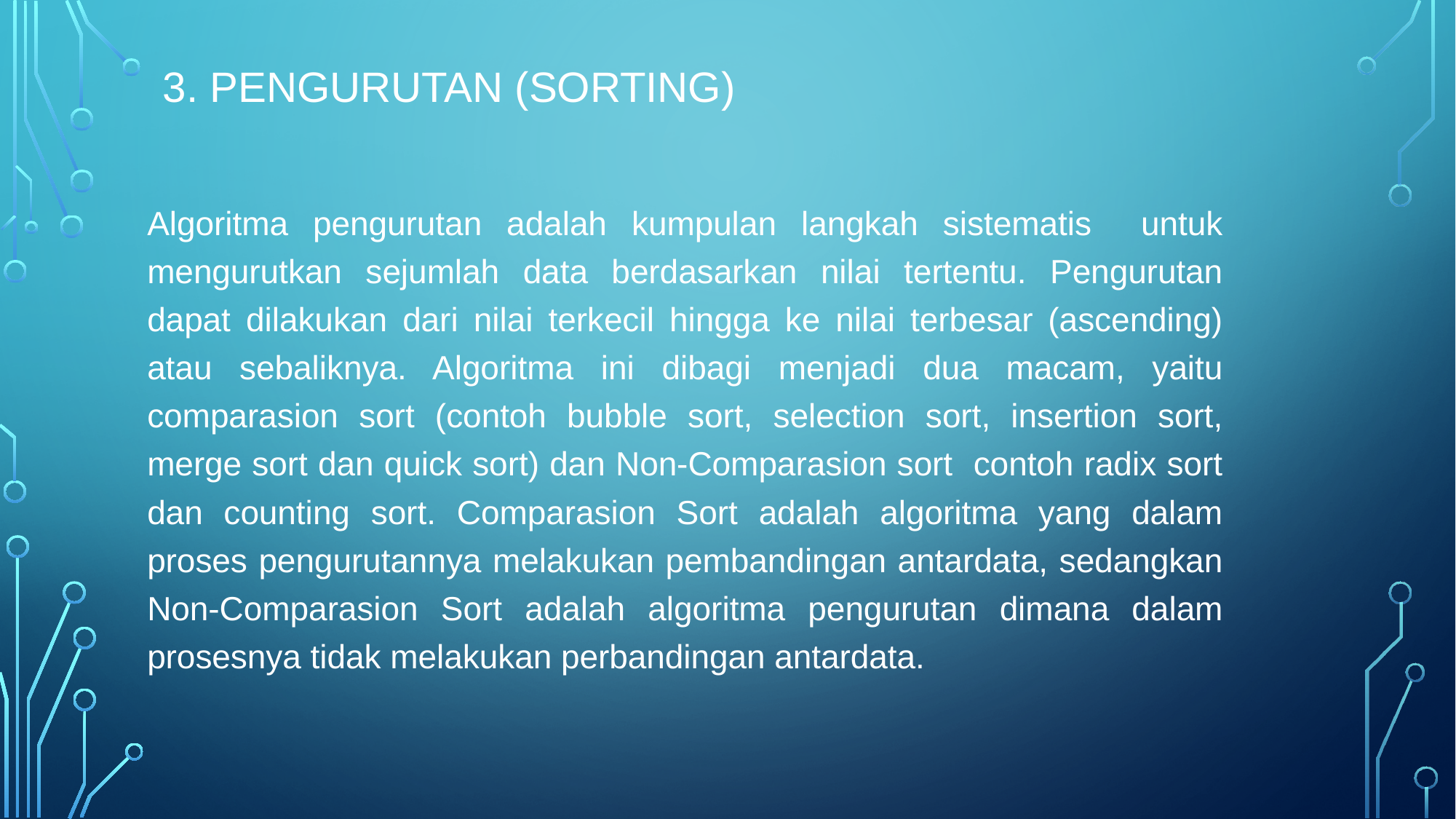

# 3. Pengurutan (sorting)
Algoritma pengurutan adalah kumpulan langkah sistematis  untuk mengurutkan sejumlah data berdasarkan nilai tertentu. Pengurutan dapat dilakukan dari nilai terkecil hingga ke nilai terbesar (ascending) atau sebaliknya. Algoritma ini dibagi menjadi dua macam, yaitu comparasion sort (contoh bubble sort, selection sort, insertion sort, merge sort dan quick sort) dan Non-Comparasion sort  contoh radix sort dan counting sort. Comparasion Sort adalah algoritma yang dalam proses pengurutannya melakukan pembandingan antardata, sedangkan Non-Comparasion Sort adalah algoritma pengurutan dimana dalam prosesnya tidak melakukan perbandingan antardata.